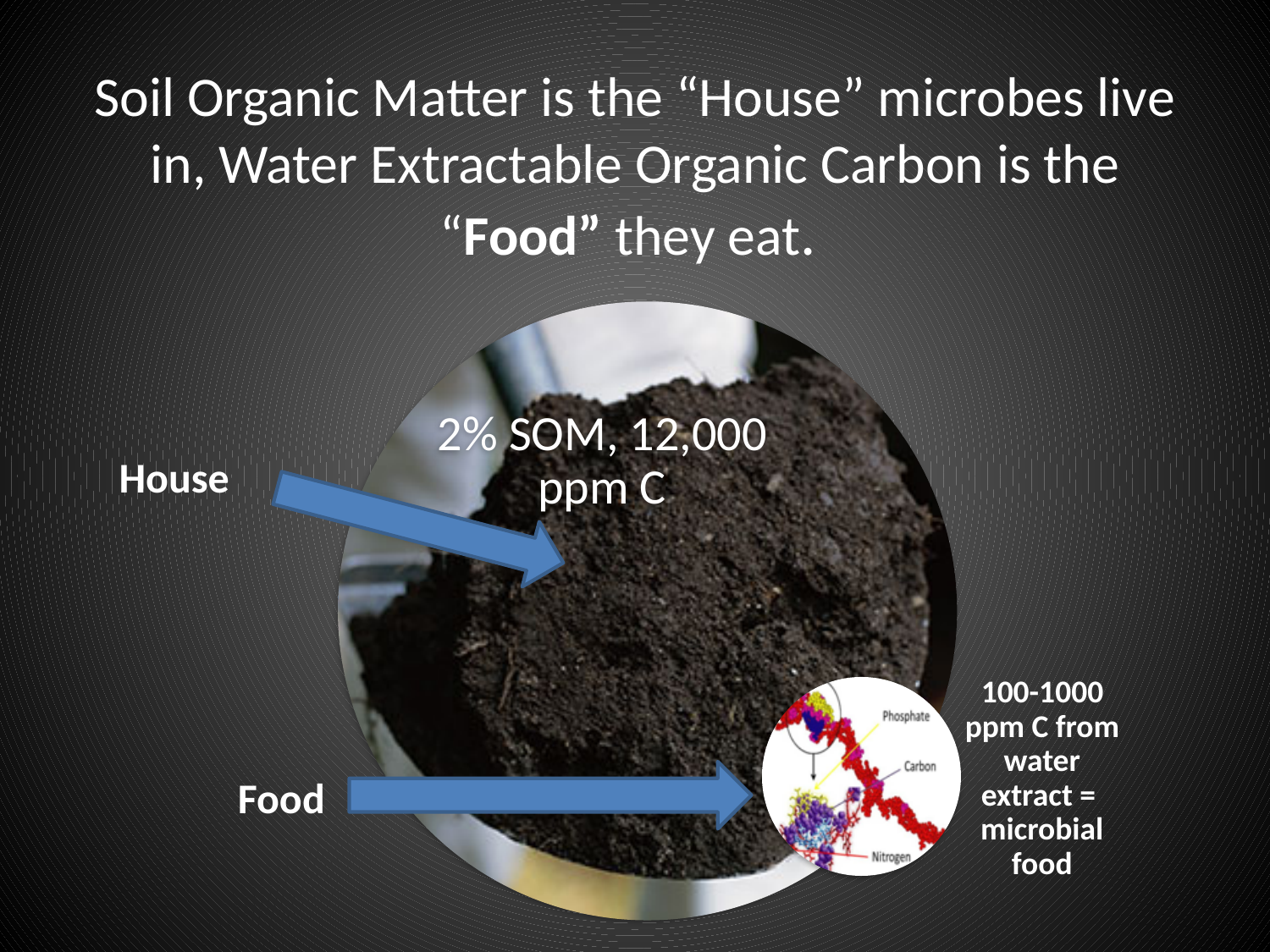

# Soil Organic Matter is the “House” microbes live in, Water Extractable Organic Carbon is the “Food” they eat.

2% SOM, 12,000 ppm C
100-1000 ppm C from water extract =  microbial food
House

Food